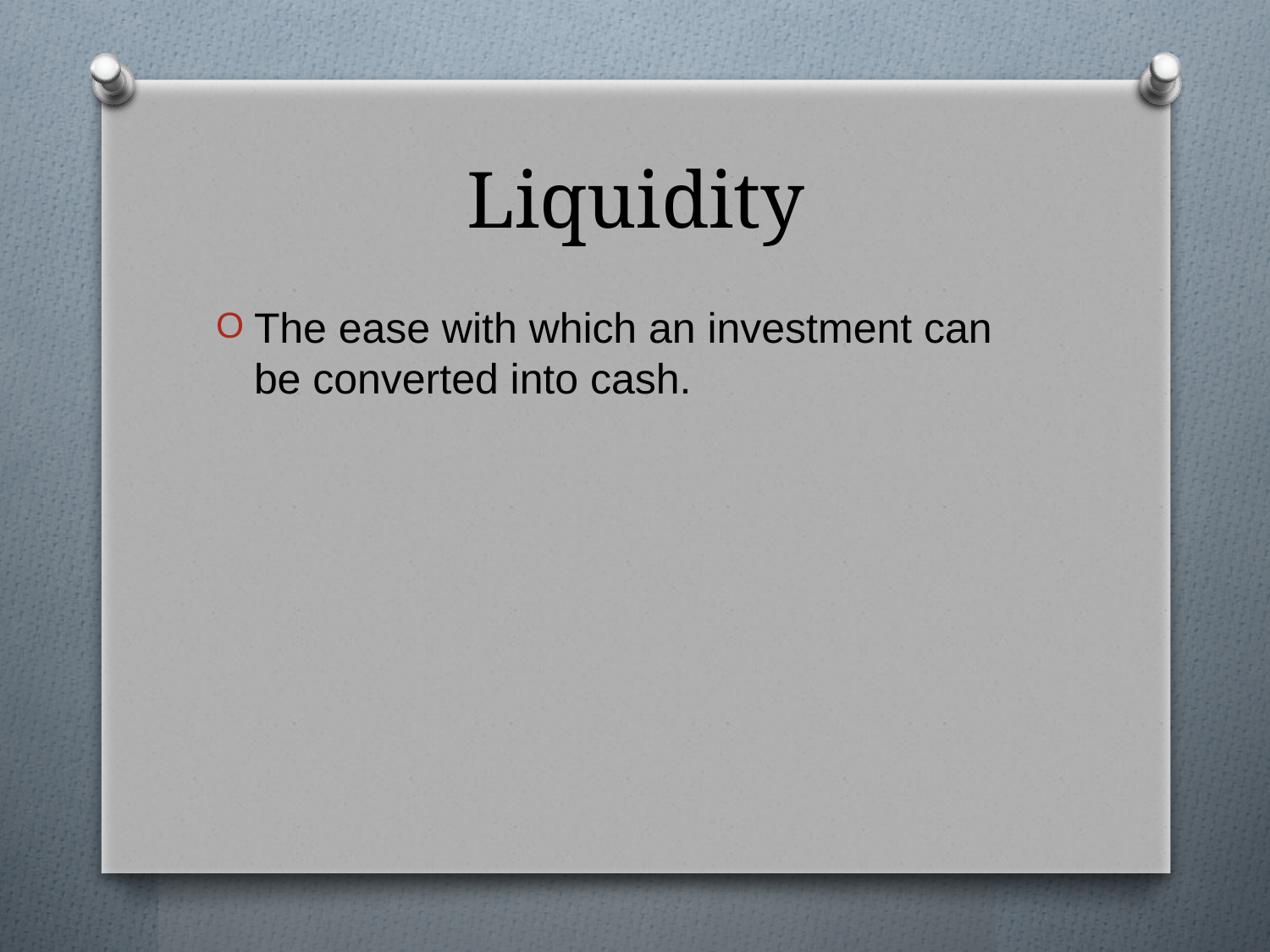

# Liquidity
The ease with which an investment can be converted into cash.